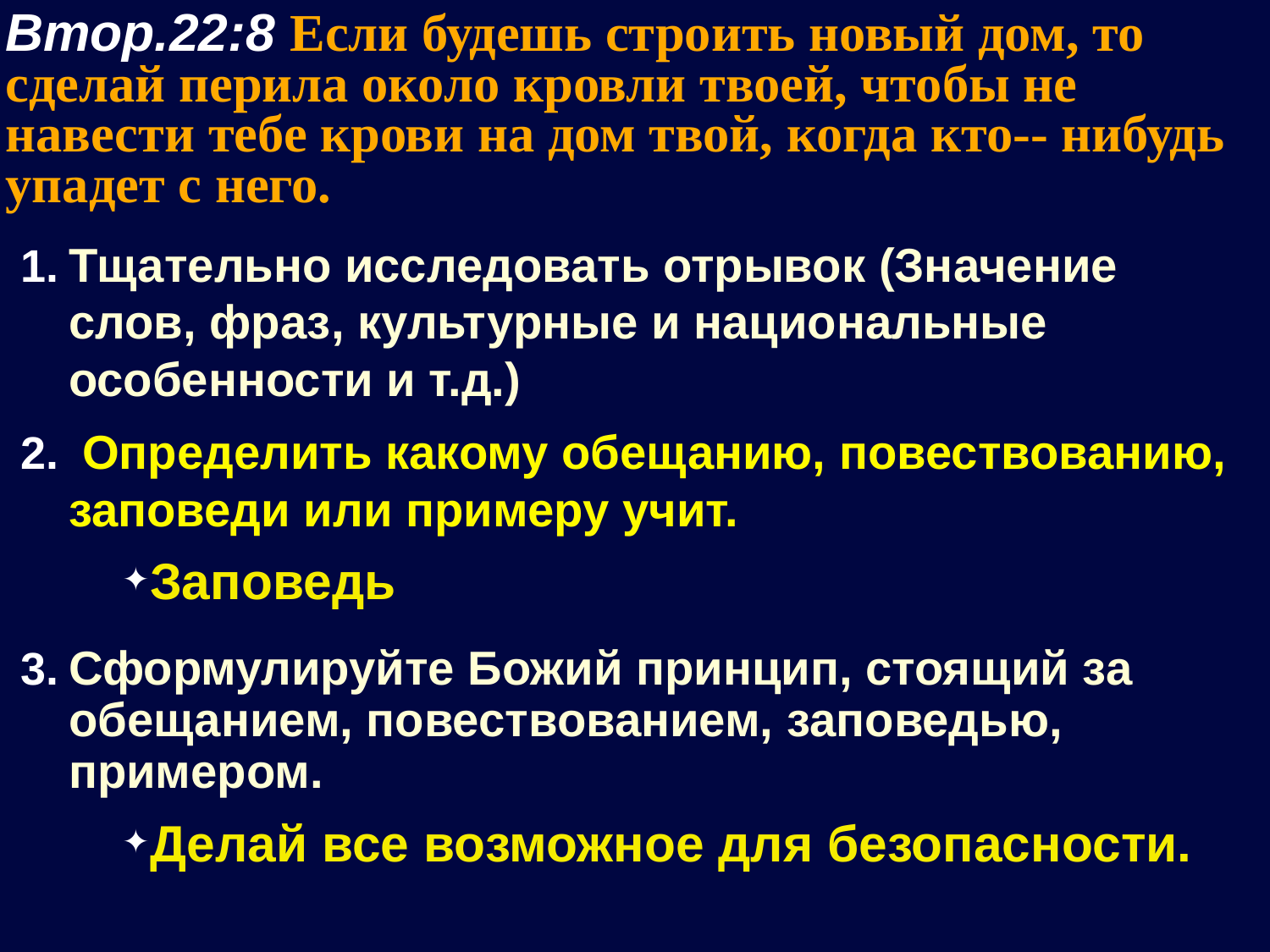

Втор.22:8 Если будешь строить новый дом, то сделай перила около кровли твоей, чтобы не навести тебе крови на дом твой, когда кто-- нибудь упадет с него.
Тщательно исследовать отрывок (Значение слов, фраз, культурные и национальные  особенности и т.д.)
 Определить какому обещанию, повествованию, заповеди или примеру учит.
Заповедь
Сформулируйте Божий принцип, стоящий за обещанием, повествованием, заповедью, примером.
Делай все возможное для безопасности.